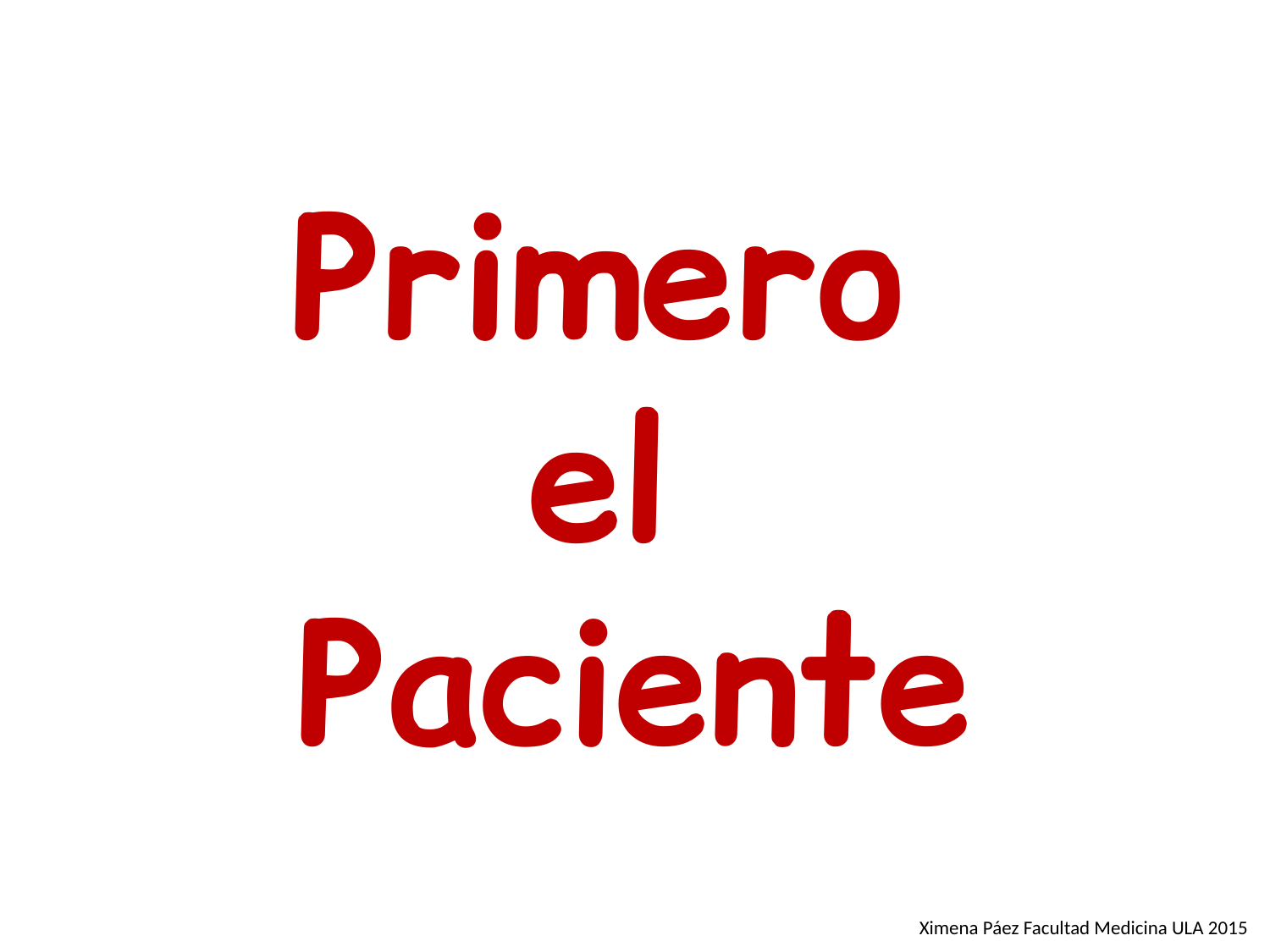

Primero
el
Paciente
Ximena Páez Facultad Medicina ULA 2015